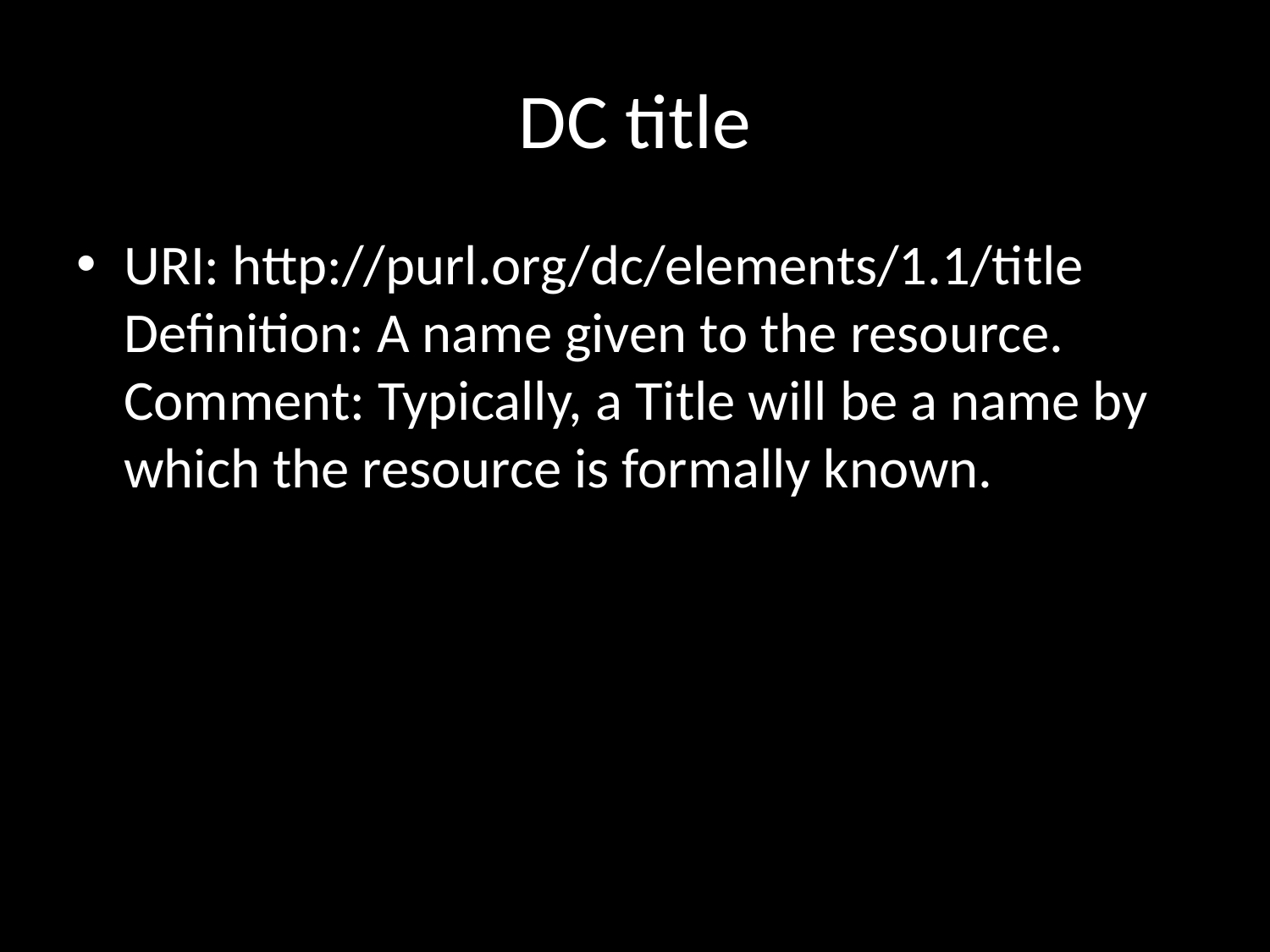

# DC title
URI: http://purl.org/dc/elements/1.1/title Definition: A name given to the resource. Comment: Typically, a Title will be a name by which the resource is formally known.